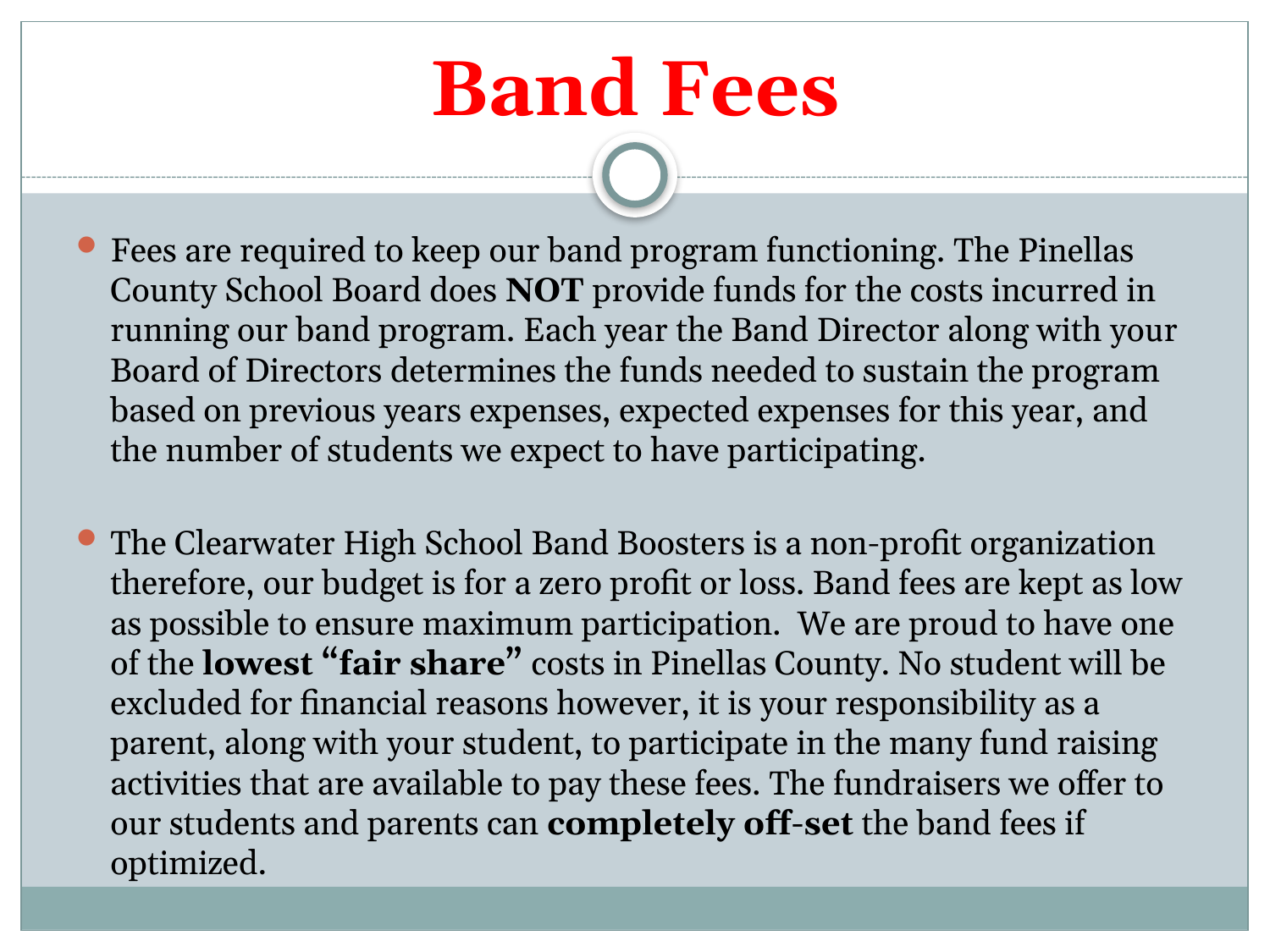

# Band Fees
Fees are required to keep our band program functioning. The Pinellas County School Board does NOT provide funds for the costs incurred in running our band program. Each year the Band Director along with your Board of Directors determines the funds needed to sustain the program based on previous years expenses, expected expenses for this year, and the number of students we expect to have participating.

The Clearwater High School Band Boosters is a non-profit organization therefore, our budget is for a zero profit or loss. Band fees are kept as low as possible to ensure maximum participation.  We are proud to have one of the lowest “fair share” costs in Pinellas County. No student will be excluded for financial reasons however, it is your responsibility as a parent, along with your student, to participate in the many fund raising activities that are available to pay these fees. The fundraisers we offer to our students and parents can completely off-set the band fees if optimized.